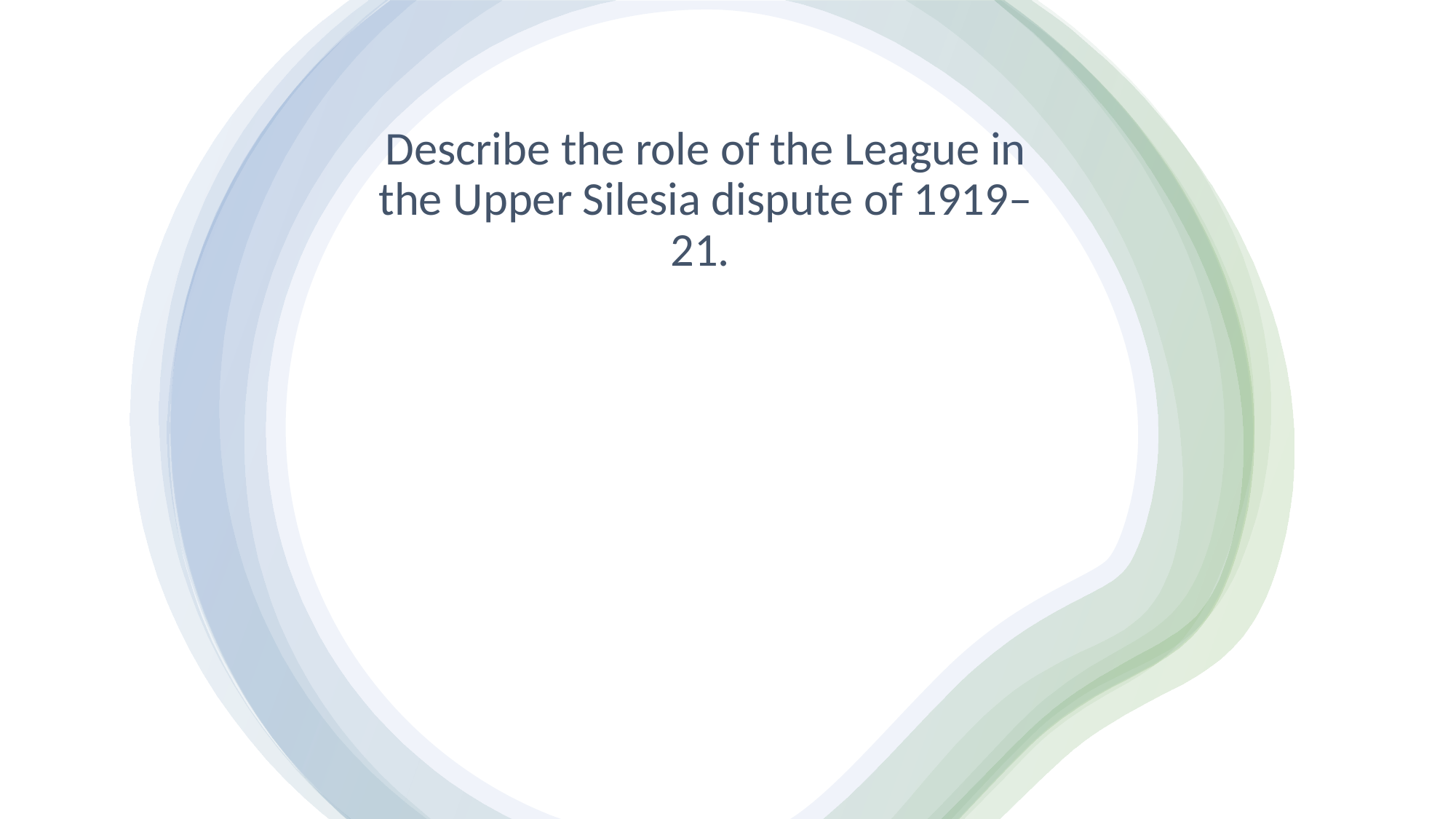

# Describe the role of the League in the Upper Silesia dispute of 1919–21.